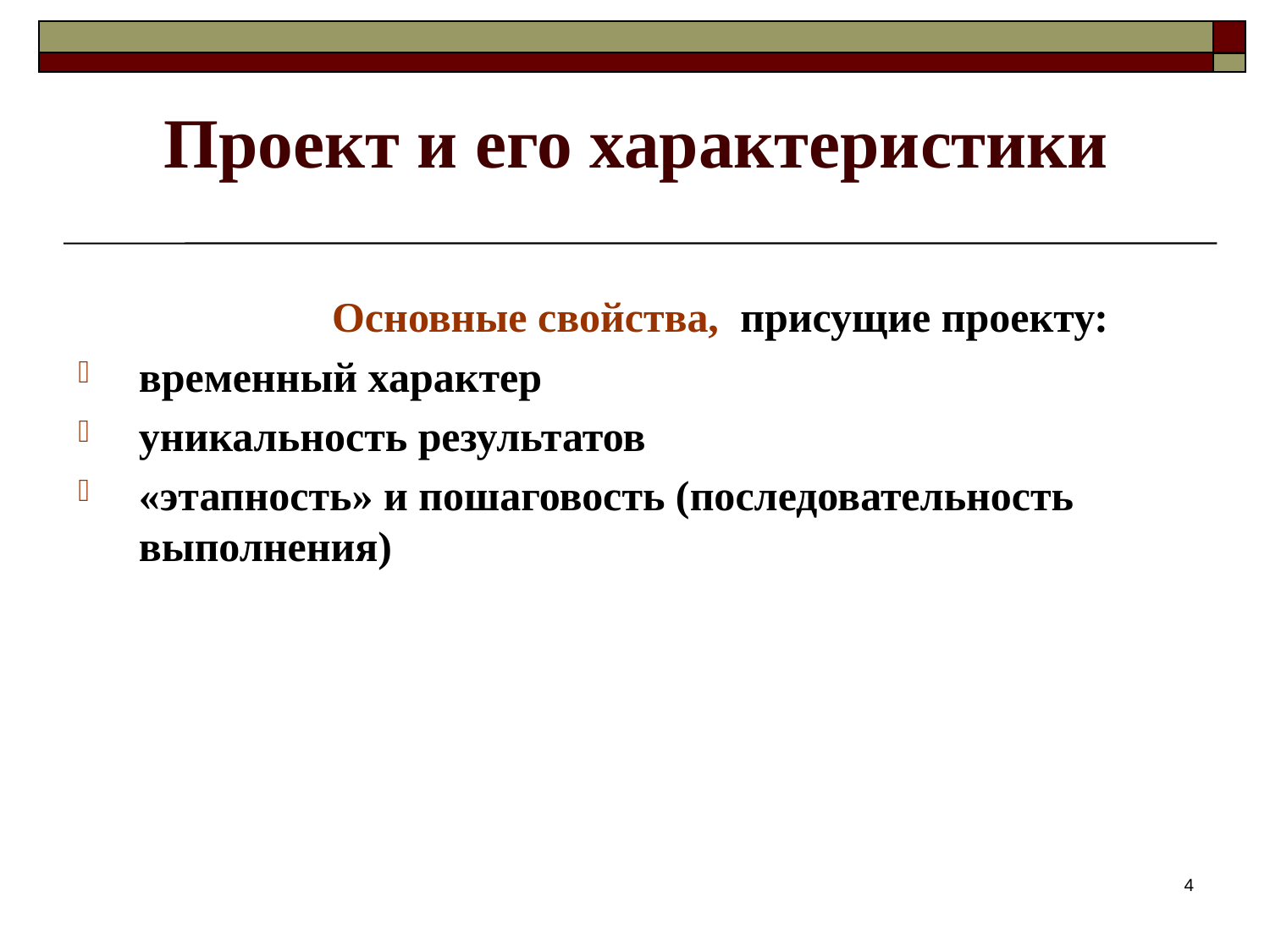

# Проект и его характеристики
			Основные свойства,  присущие проекту:
временный характер
уникальность результатов
«этапность» и пошаговость (последовательность выполнения)
4